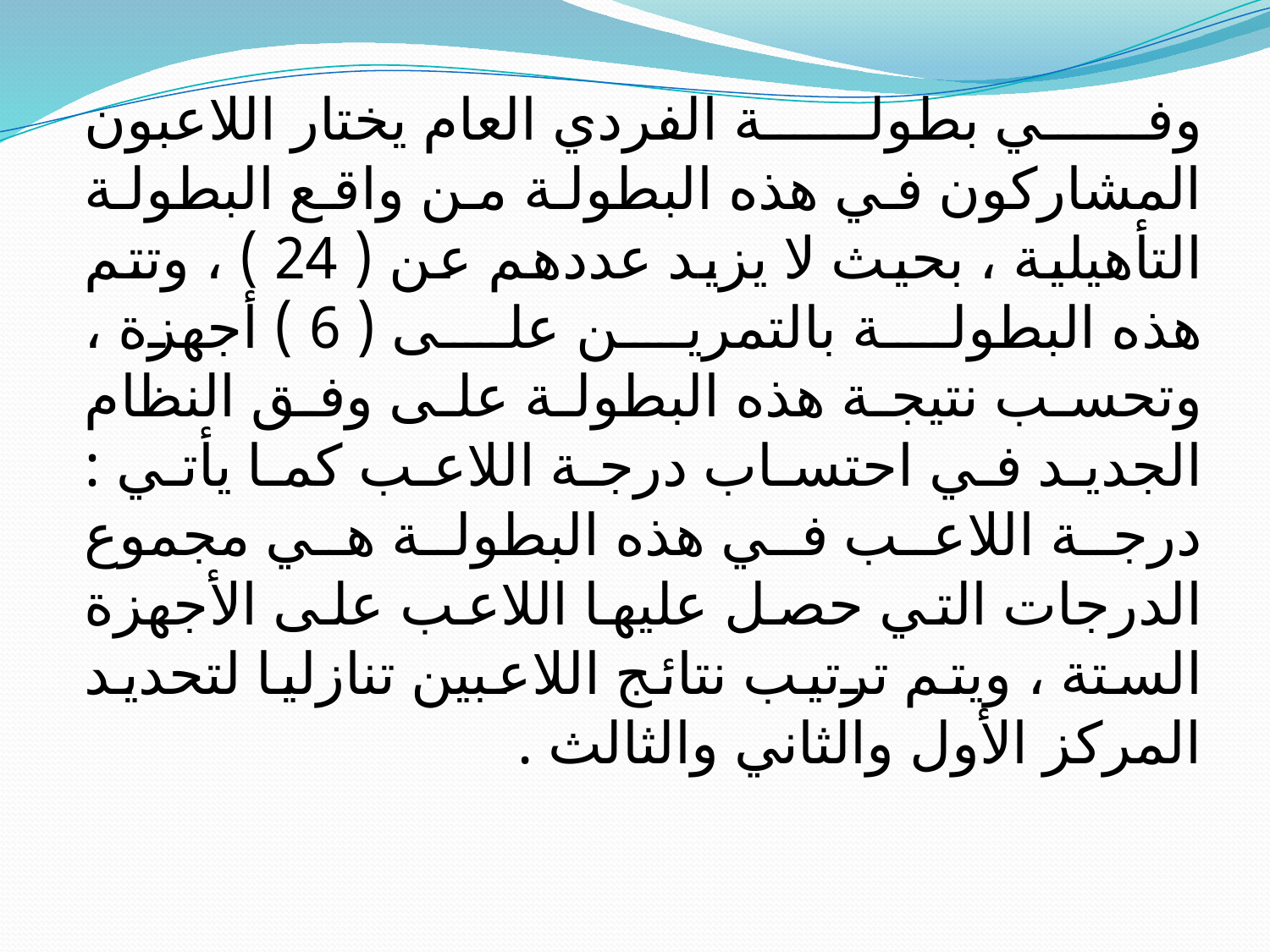

وفي بطولة الفردي العام يختار اللاعبون المشاركون في هذه البطولة من واقع البطولة التأهيلية ، بحيث لا يزيد عددهم عن ( 24 ) ، وتتم هذه البطولة بالتمرين على ( 6 ) أجهزة ، وتحسب نتيجة هذه البطولة على وفق النظام الجديد في احتساب درجة اللاعب كما يأتي : درجة اللاعب في هذه البطولة هي مجموع الدرجات التي حصل عليها اللاعب على الأجهزة الستة ، ويتم ترتيب نتائج اللاعبين تنازليا لتحديد المركز الأول والثاني والثالث .